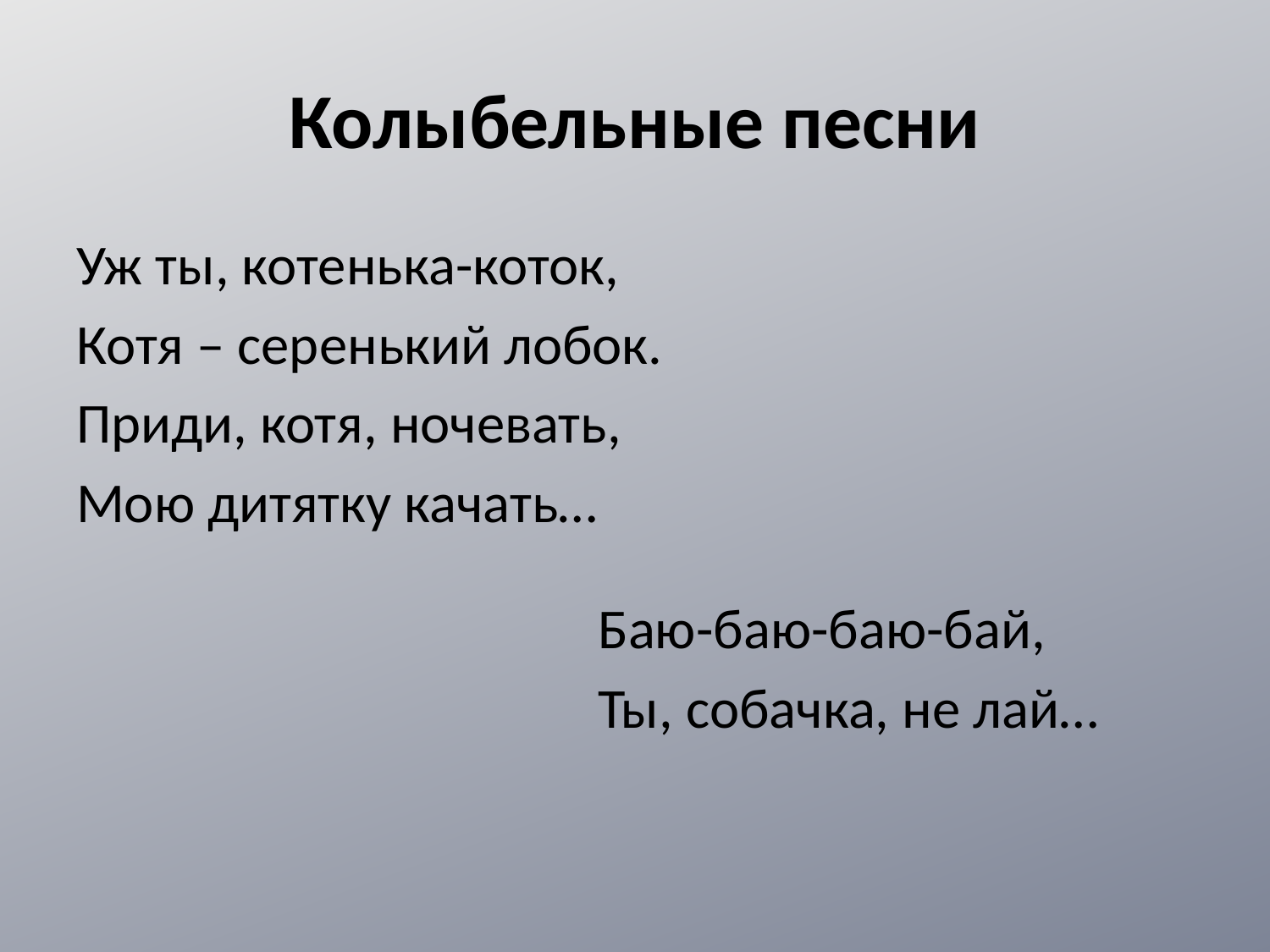

# Колыбельные песни
Уж ты, котенька-коток,
Котя – серенький лобок.
Приди, котя, ночевать,
Мою дитятку качать…
Баю-баю-баю-бай,
Ты, собачка, не лай…